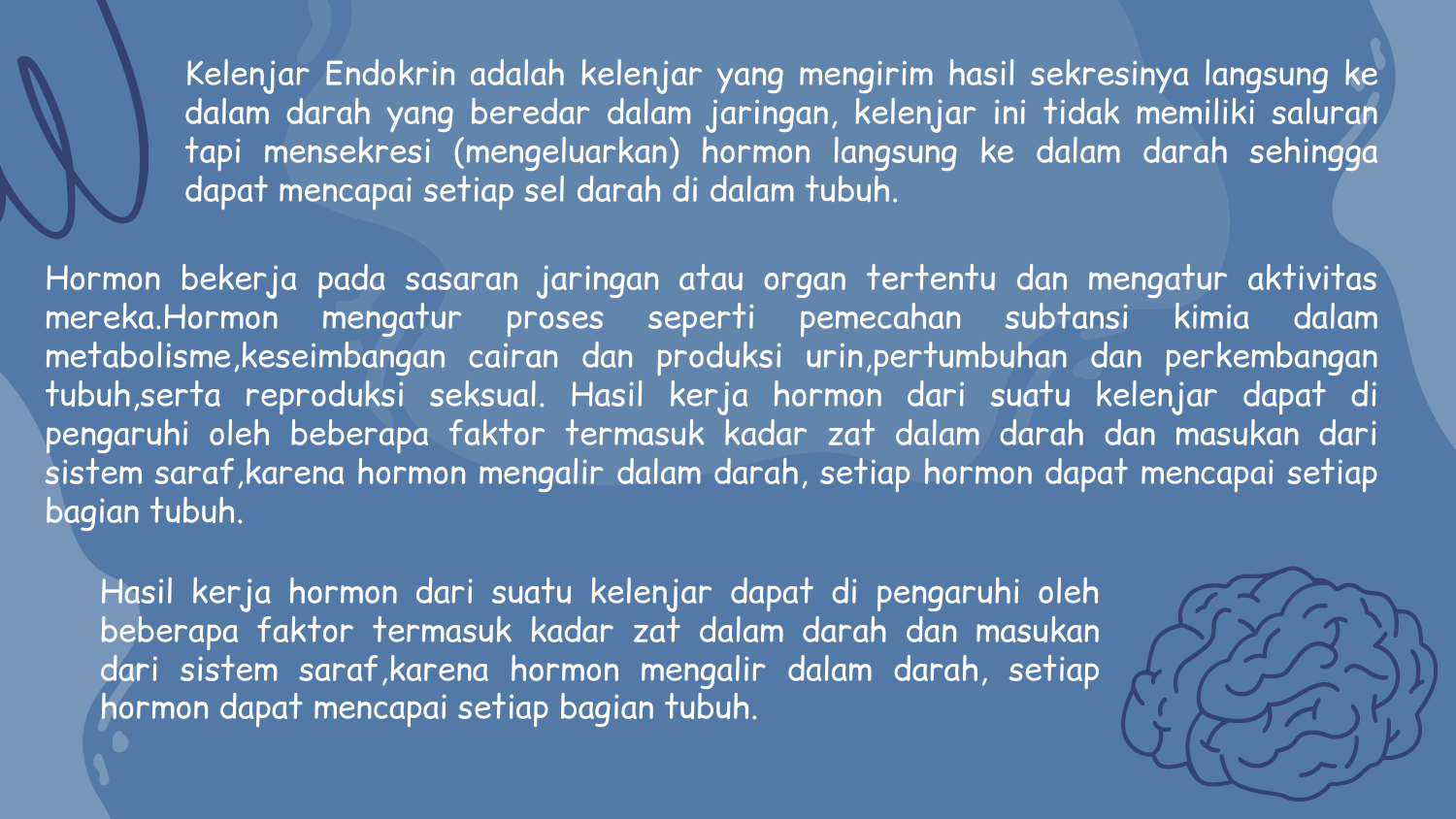

Kelenjar Endokrin adalah kelenjar yang mengirim hasil sekresinya langsung ke dalam darah yang beredar dalam jaringan, kelenjar ini tidak memiliki saluran tapi mensekresi (mengeluarkan) hormon langsung ke dalam darah sehingga dapat mencapai setiap sel darah di dalam tubuh.
# Hormon bekerja pada sasaran jaringan atau organ tertentu dan mengatur aktivitas mereka.Hormon mengatur proses seperti pemecahan subtansi kimia dalam metabolisme,keseimbangan cairan dan produksi urin,pertumbuhan dan perkembangan tubuh,serta reproduksi seksual. Hasil kerja hormon dari suatu kelenjar dapat di pengaruhi oleh beberapa faktor termasuk kadar zat dalam darah dan masukan dari sistem saraf,karena hormon mengalir dalam darah, setiap hormon dapat mencapai setiap bagian tubuh.

Hasil kerja hormon dari suatu kelenjar dapat di pengaruhi oleh beberapa faktor termasuk kadar zat dalam darah dan masukan dari sistem saraf,karena hormon mengalir dalam darah, setiap hormon dapat mencapai setiap bagian tubuh.